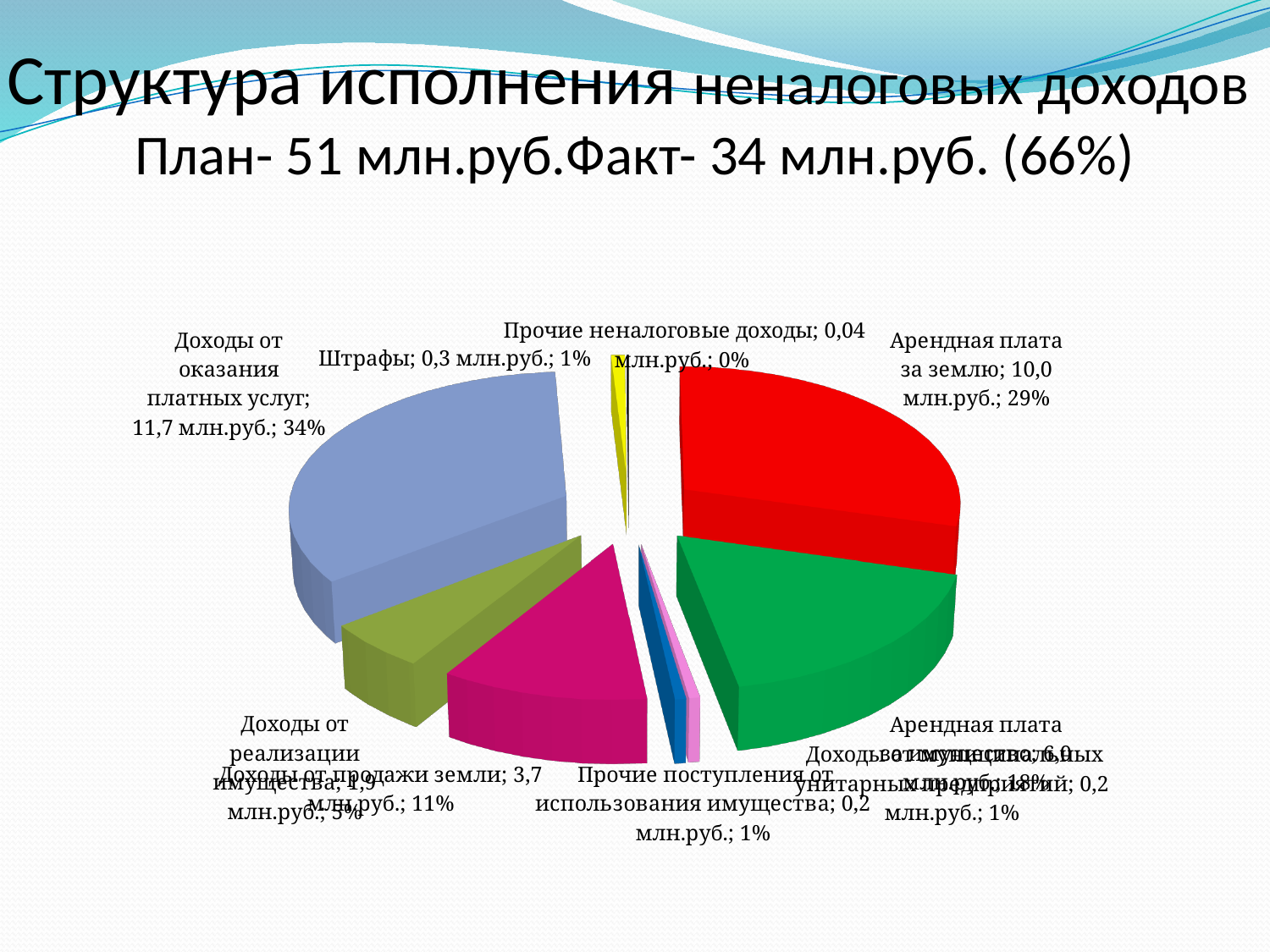

# Структура исполнения неналоговых доходов План- 51 млн.руб.Факт- 34 млн.руб. (66%)

[unsupported chart]